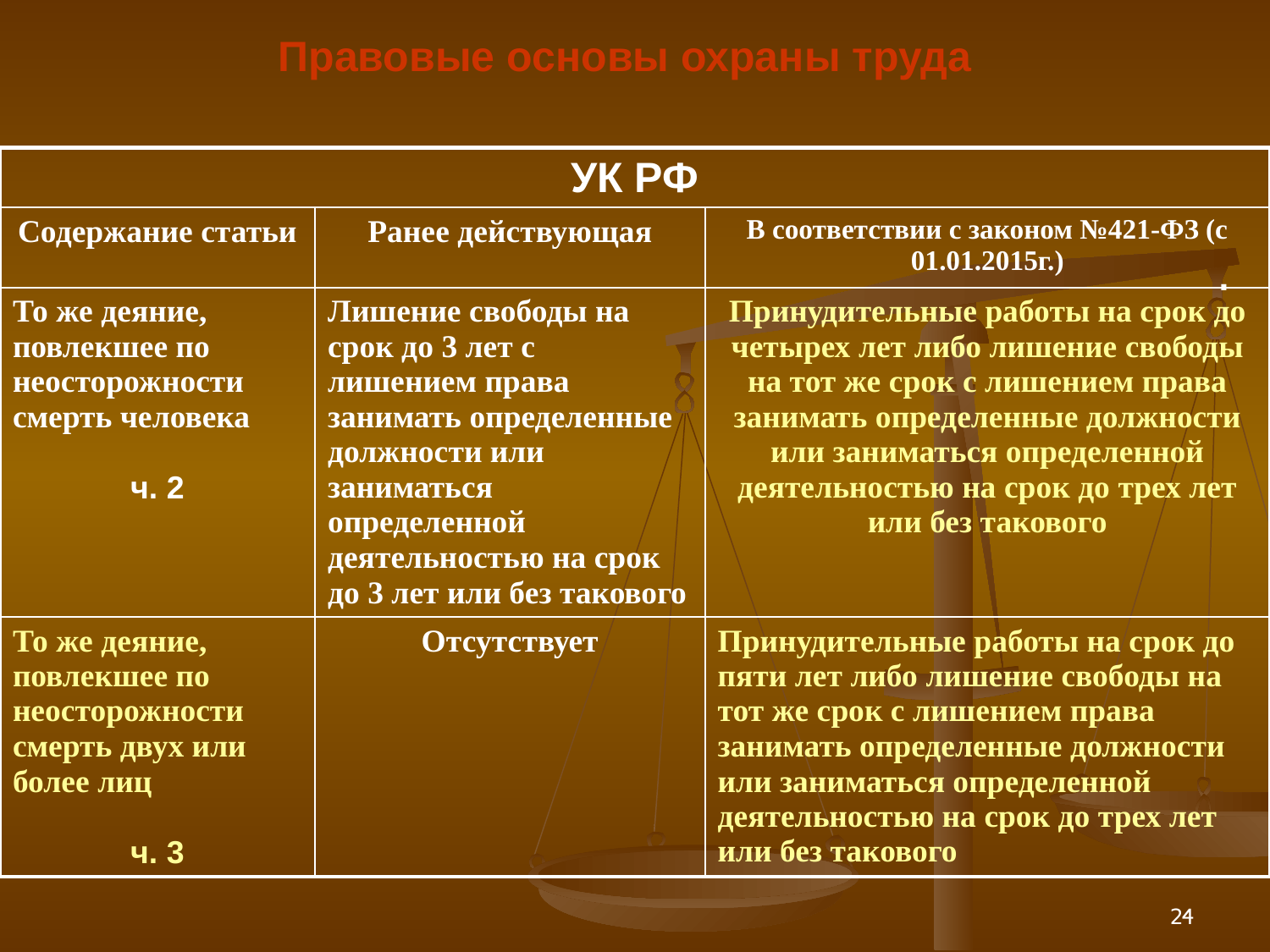

Правовые основы охраны труда
| УК РФ |  |  |
| --- | --- | --- |
| Содержание статьи | Ранее действующая | В соответствии с законом №421-ФЗ (с 01.01.2015г.) |
| То же деяние, повлекшее по неосторожности смерть человека ч. 2 | Лишение свободы на срок до 3 лет с лишением права занимать определенные должности или заниматься определенной деятельностью на срок до 3 лет или без такового | Принудительные работы на срок до четырех лет либо лишение свободы на тот же срок с лишением права занимать определенные должности или заниматься определенной деятельностью на срок до трех лет или без такового |
| То же деяние, повлекшее по неосторожности смерть двух или более лиц ч. 3 | Отсутствует | Принудительные работы на срок до пяти лет либо лишение свободы на тот же срок с лишением права занимать определенные должности или заниматься определенной деятельностью на срок до трех лет или без такового |
.
24